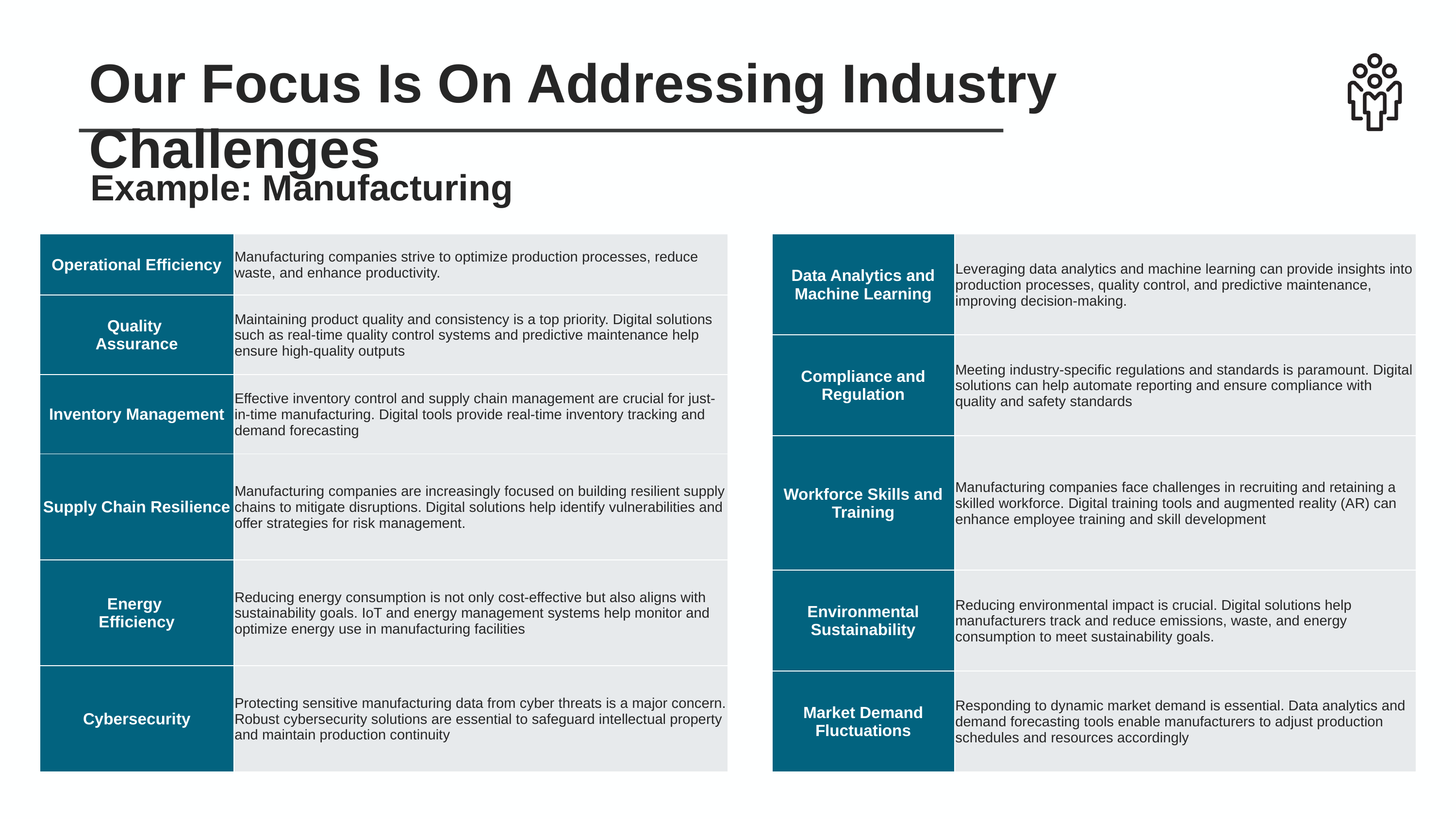

Our Focus Is On Addressing Industry Challenges
Example: Manufacturing
| Operational Efficiency | Manufacturing companies strive to optimize production processes, reduce waste, and enhance productivity. |
| --- | --- |
| Quality Assurance | Maintaining product quality and consistency is a top priority. Digital solutions such as real-time quality control systems and predictive maintenance help ensure high-quality outputs |
| Inventory Management | Effective inventory control and supply chain management are crucial for just-in-time manufacturing. Digital tools provide real-time inventory tracking and demand forecasting |
| Supply Chain Resilience | Manufacturing companies are increasingly focused on building resilient supply chains to mitigate disruptions. Digital solutions help identify vulnerabilities and offer strategies for risk management. |
| Energy Efficiency | Reducing energy consumption is not only cost-effective but also aligns with sustainability goals. IoT and energy management systems help monitor and optimize energy use in manufacturing facilities |
| Cybersecurity | Protecting sensitive manufacturing data from cyber threats is a major concern. Robust cybersecurity solutions are essential to safeguard intellectual property and maintain production continuity |
| Data Analytics and Machine Learning | Leveraging data analytics and machine learning can provide insights into production processes, quality control, and predictive maintenance, improving decision-making. |
| --- | --- |
| Compliance and Regulation | Meeting industry-specific regulations and standards is paramount. Digital solutions can help automate reporting and ensure compliance with quality and safety standards |
| Workforce Skills and Training | Manufacturing companies face challenges in recruiting and retaining a skilled workforce. Digital training tools and augmented reality (AR) can enhance employee training and skill development |
| Environmental Sustainability | Reducing environmental impact is crucial. Digital solutions help manufacturers track and reduce emissions, waste, and energy consumption to meet sustainability goals. |
| Market Demand Fluctuations | Responding to dynamic market demand is essential. Data analytics and demand forecasting tools enable manufacturers to adjust production schedules and resources accordingly |